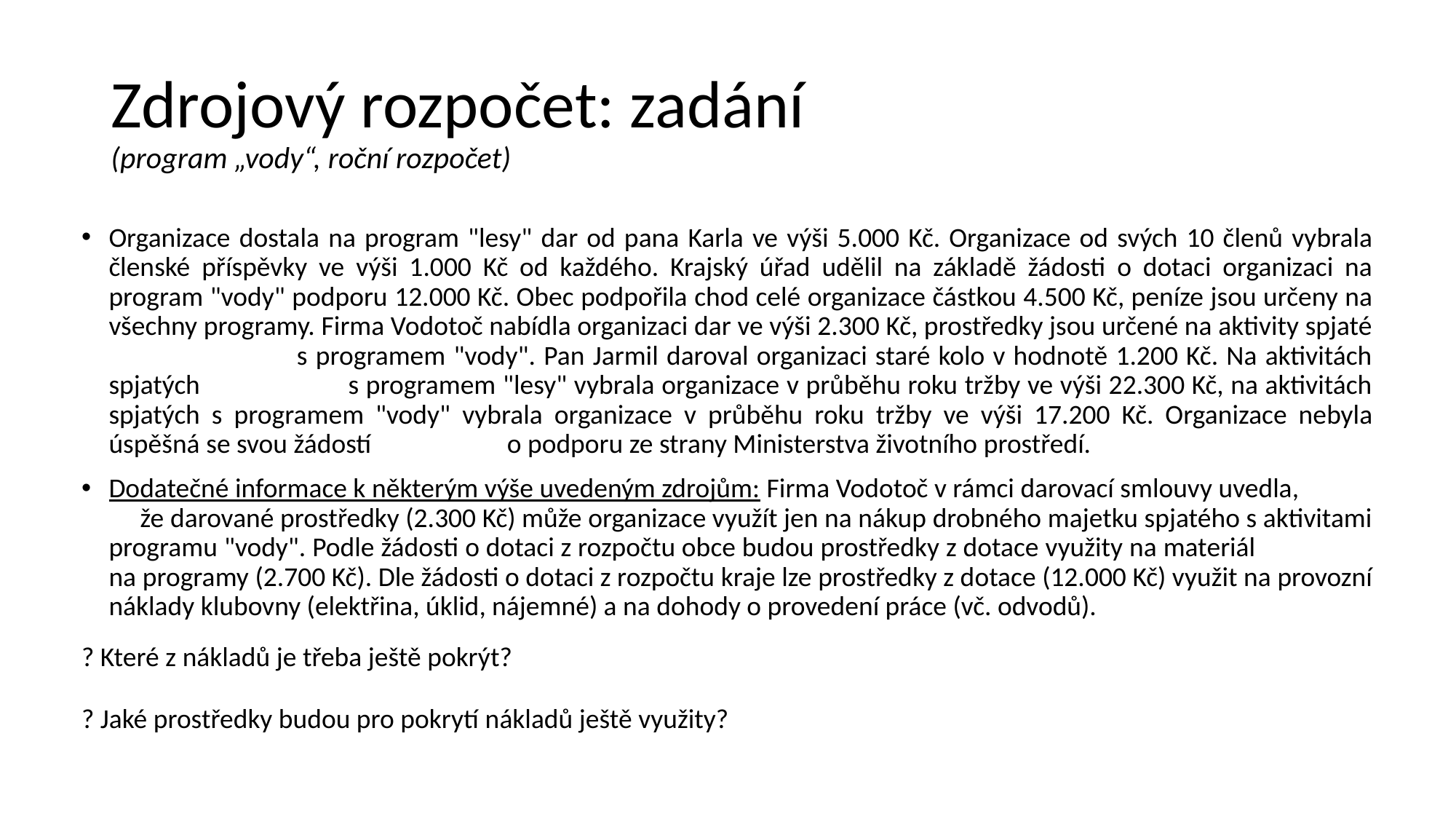

# Zdrojový rozpočet: zadání (program „vody“, roční rozpočet)
Organizace dostala na program "lesy" dar od pana Karla ve výši 5.000 Kč. Organizace od svých 10 členů vybrala členské příspěvky ve výši 1.000 Kč od každého. Krajský úřad udělil na základě žádosti o dotaci organizaci na program "vody" podporu 12.000 Kč. Obec podpořila chod celé organizace částkou 4.500 Kč, peníze jsou určeny na všechny programy. Firma Vodotoč nabídla organizaci dar ve výši 2.300 Kč, prostředky jsou určené na aktivity spjaté                        s programem "vody". Pan Jarmil daroval organizaci staré kolo v hodnotě 1.200 Kč. Na aktivitách spjatých                     s programem "lesy" vybrala organizace v průběhu roku tržby ve výši 22.300 Kč, na aktivitách spjatých s programem "vody" vybrala organizace v průběhu roku tržby ve výši 17.200 Kč. Organizace nebyla úspěšná se svou žádostí                      o podporu ze strany Ministerstva životního prostředí.
Dodatečné informace k některým výše uvedeným zdrojům: Firma Vodotoč v rámci darovací smlouvy uvedla,                  že darované prostředky (2.300 Kč) může organizace využít jen na nákup drobného majetku spjatého s aktivitami programu "vody". Podle žádosti o dotaci z rozpočtu obce budou prostředky z dotace využity na materiál                   na programy (2.700 Kč). Dle žádosti o dotaci z rozpočtu kraje lze prostředky z dotace (12.000 Kč) využit na provozní náklady klubovny (elektřina, úklid, nájemné) a na dohody o provedení práce (vč. odvodů).
? Které z nákladů je třeba ještě pokrýt?
? Jaké prostředky budou pro pokrytí nákladů ještě využity?